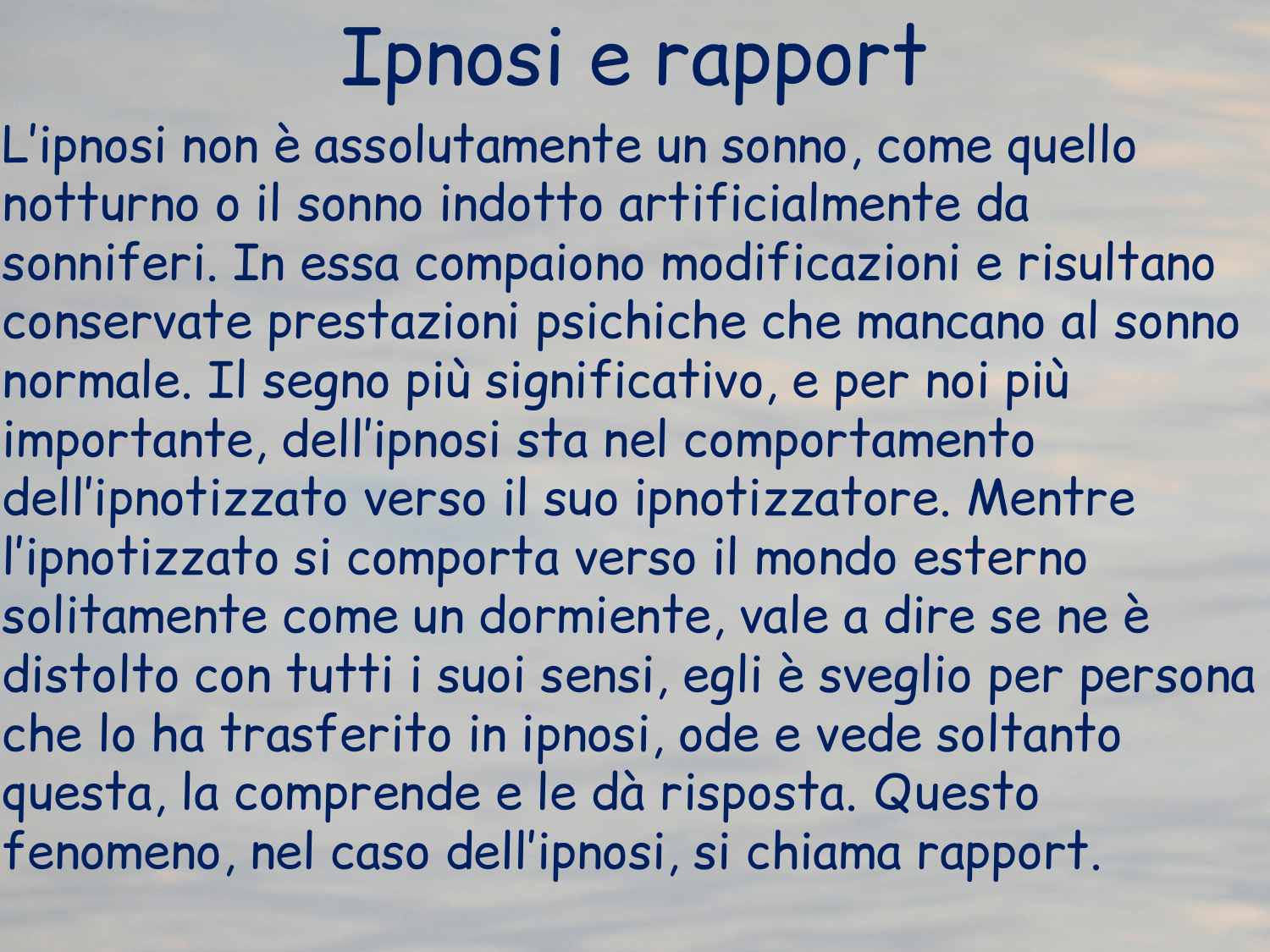

# Ipnosi e rapport
	L’ipnosi non è assolutamente un sonno, come quello notturno o il sonno indotto artificialmente da sonniferi. In essa compaiono modificazioni e risultano conservate prestazioni psichiche che mancano al sonno normale. Il segno più significativo, e per noi più importante, dell’ipnosi sta nel comportamento dell’ipnotizzato verso il suo ipnotizzatore. Mentre l’ipnotizzato si comporta verso il mondo esterno solitamente come un dormiente, vale a dire se ne è distolto con tutti i suoi sensi, egli è sveglio per persona che lo ha trasferito in ipnosi, ode e vede soltanto questa, la comprende e le dà risposta. Questo fenomeno, nel caso dell’ipnosi, si chiama rapport.